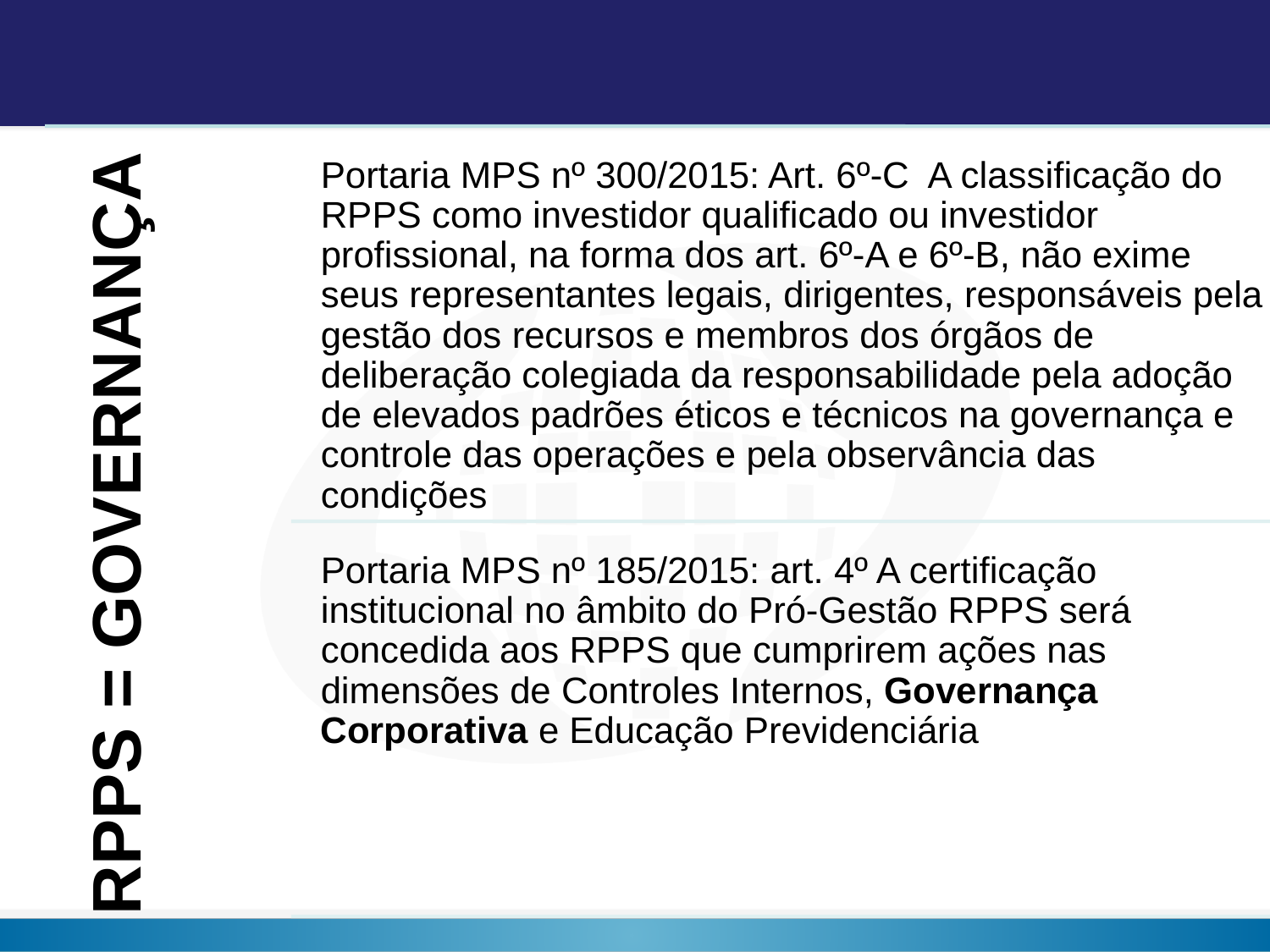

RPPS = GOVERNANÇA

Portaria MPS nº 300/2015: Art. 6º-C  A classificação do RPPS como investidor qualificado ou investidor profissional, na forma dos art. 6º-A e 6º-B, não exime seus representantes legais, dirigentes, responsáveis pela gestão dos recursos e membros dos órgãos de deliberação colegiada da responsabilidade pela adoção de elevados padrões éticos e técnicos na governança e controle das operações e pela observância das condições
Portaria MPS nº 185/2015: art. 4º A certificação institucional no âmbito do Pró-Gestão RPPS será concedida aos RPPS que cumprirem ações nas dimensões de Controles Internos, Governança Corporativa e Educação Previdenciária